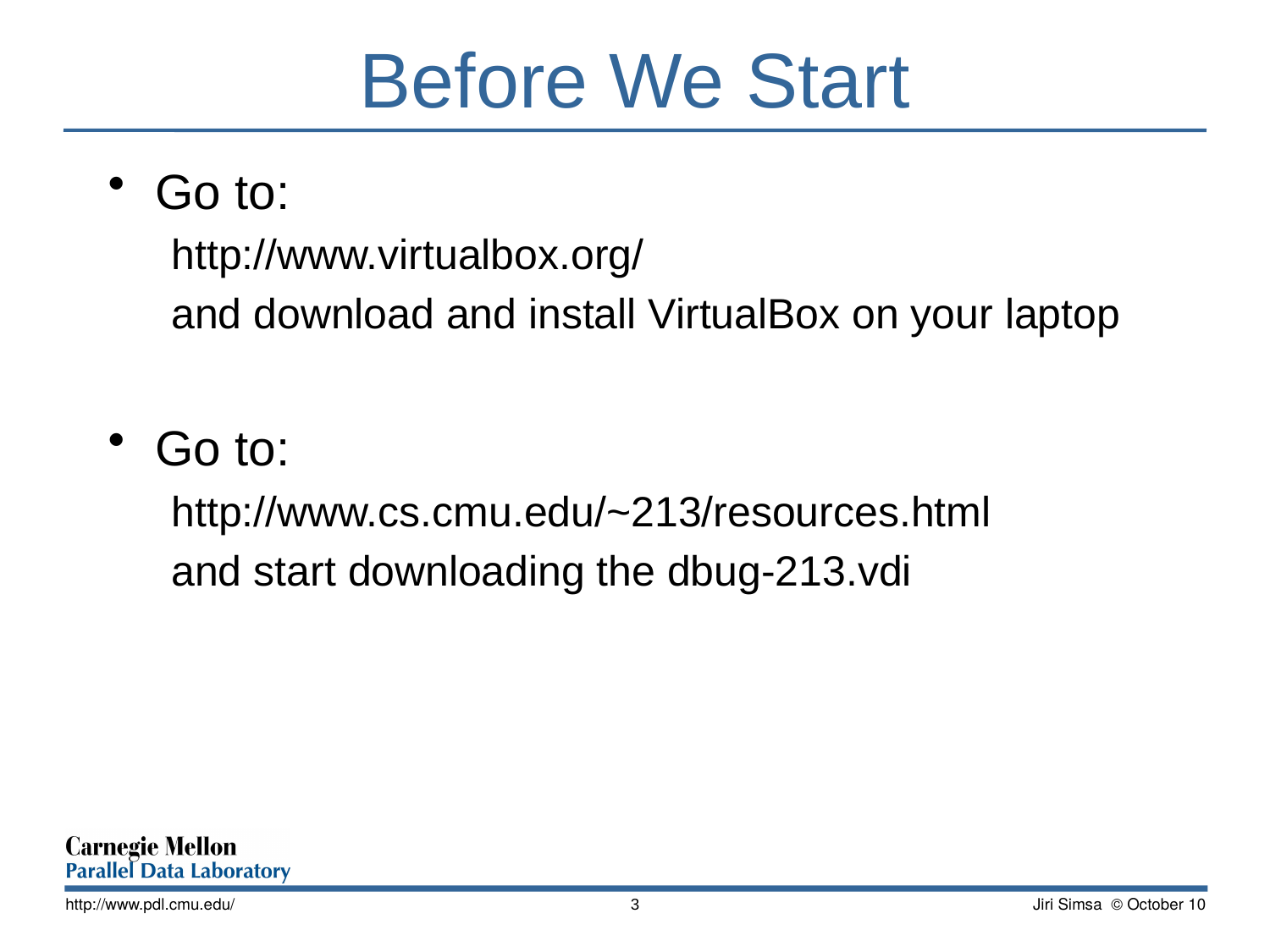

# Before We Start
Go to:
http://www.virtualbox.org/
and download and install VirtualBox on your laptop

Go to:
http://www.cs.cmu.edu/~213/resources.html
and start downloading the dbug-213.vdi
http://www.pdl.cmu.edu/
3
Jiri Simsa  © October 10